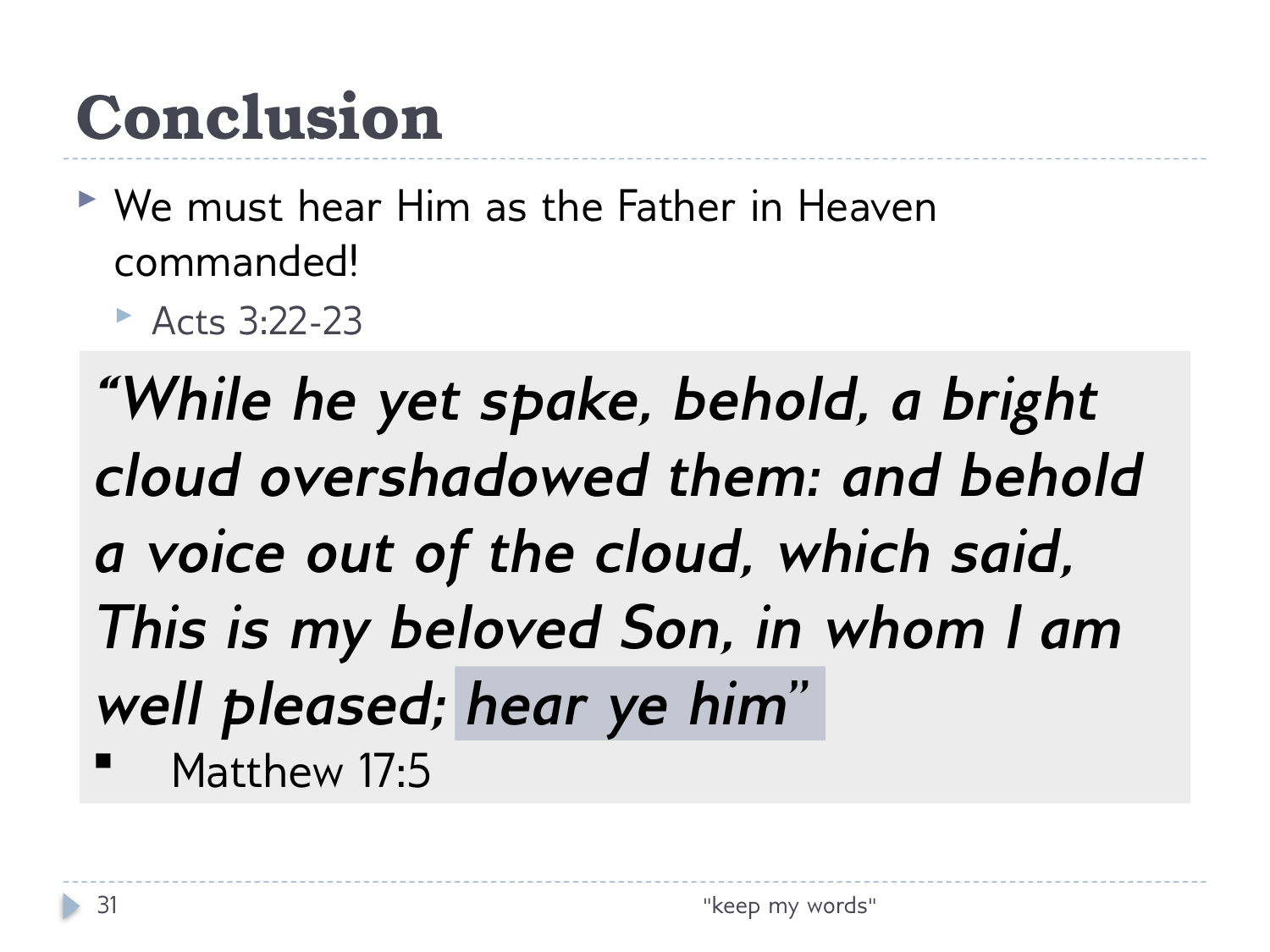

# Conclusion
We must hear Him as the Father in Heaven commanded!
Acts 3:22-23
“While he yet spake, behold, a bright cloud overshadowed them: and behold a voice out of the cloud, which said, This is my beloved Son, in whom I am well pleased; hear ye him”
Matthew 17:5

31
"keep my words"